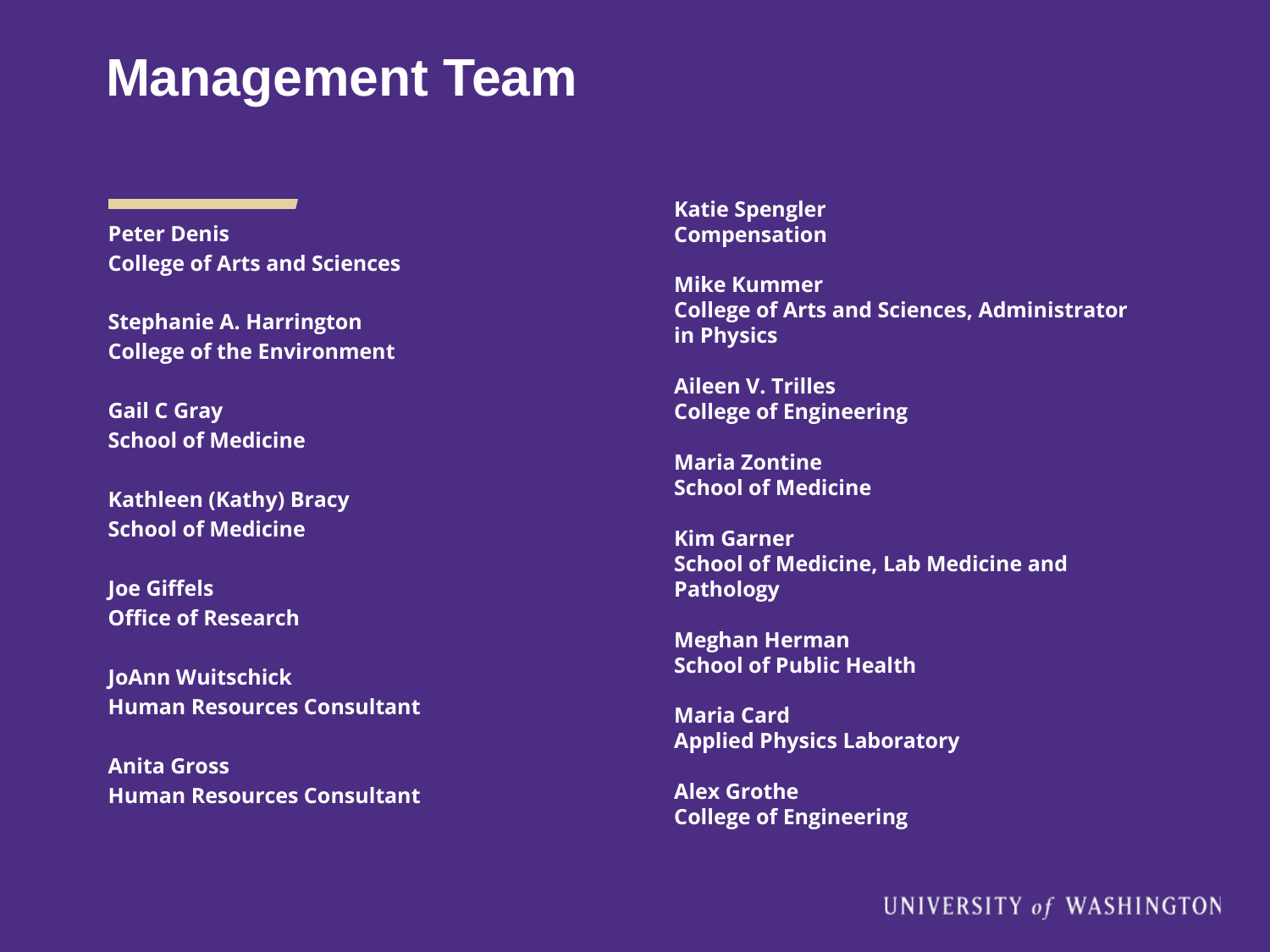

# Management Team
Katie Spengler
Compensation

Mike Kummer
College of Arts and Sciences, Administrator in Physics

Aileen V. Trilles
College of Engineering

Maria Zontine
School of Medicine

Kim Garner
School of Medicine, Lab Medicine and Pathology

Meghan Herman
School of Public Health

Maria Card
Applied Physics Laboratory

Alex Grothe
College of Engineering

Peter Denis
College of Arts and Sciences

Stephanie A. Harrington
College of the Environment

Gail C Gray
School of Medicine

Kathleen (Kathy) Bracy
School of Medicine

Joe Giffels
Office of Research

JoAnn Wuitschick
Human Resources Consultant

Anita Gross
Human Resources Consultant